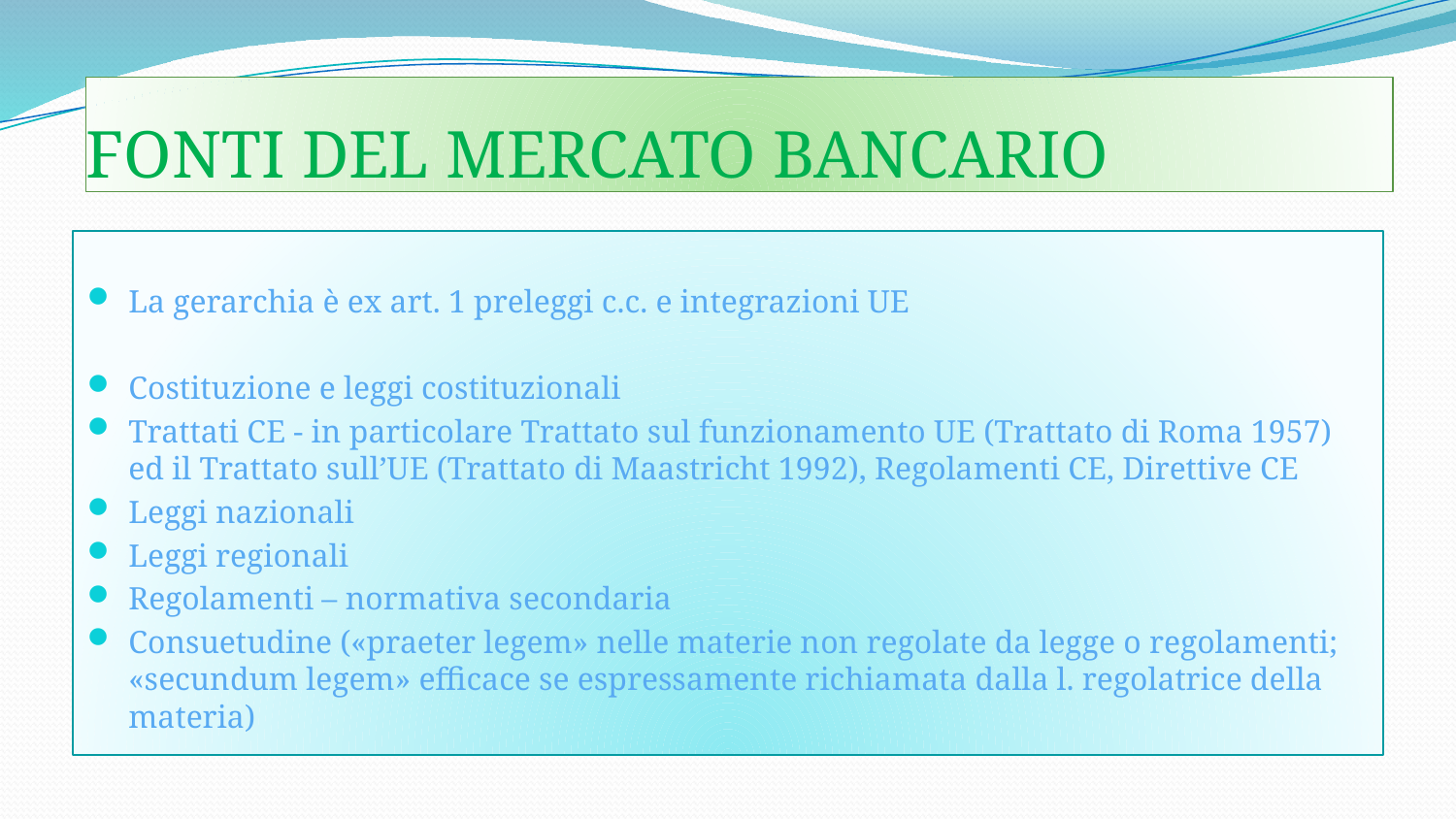

# FONTI DEL MERCATO BANCARIO

La gerarchia è ex art. 1 preleggi c.c. e integrazioni UE

Costituzione e leggi costituzionali
Trattati CE - in particolare Trattato sul funzionamento UE (Trattato di Roma 1957) ed il Trattato sull’UE (Trattato di Maastricht 1992), Regolamenti CE, Direttive CE
Leggi nazionali
Leggi regionali
Regolamenti – normativa secondaria
Consuetudine («praeter legem» nelle materie non regolate da legge o regolamenti; «secundum legem» efficace se espressamente richiamata dalla l. regolatrice della materia)